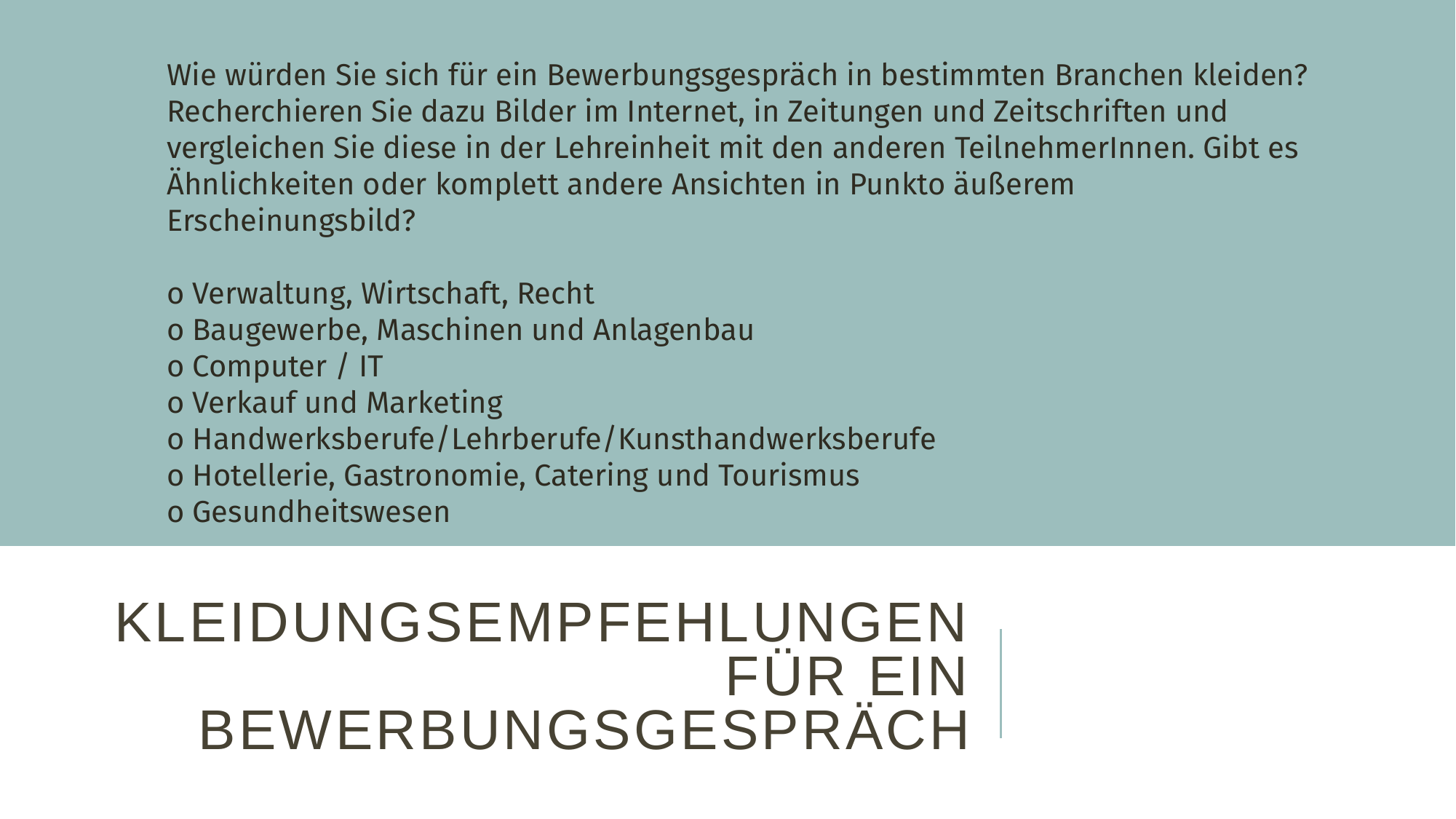

Wie würden Sie sich für ein Bewerbungsgespräch in bestimmten Branchen kleiden?
Recherchieren Sie dazu Bilder im Internet, in Zeitungen und Zeitschriften und vergleichen Sie diese in der Lehreinheit mit den anderen TeilnehmerInnen. Gibt es Ähnlichkeiten oder komplett andere Ansichten in Punkto äußerem Erscheinungsbild?

o Verwaltung, Wirtschaft, Recht
o Baugewerbe, Maschinen und Anlagenbau
o Computer / IT
o Verkauf und Marketing
o Handwerksberufe/Lehrberufe/Kunsthandwerksberufe
o Hotellerie, Gastronomie, Catering und Tourismus
o Gesundheitswesen
# KLEIDUNGSEMPFEHLUNGEN FÜR EIN BEWERBUNGSGESPRÄCH